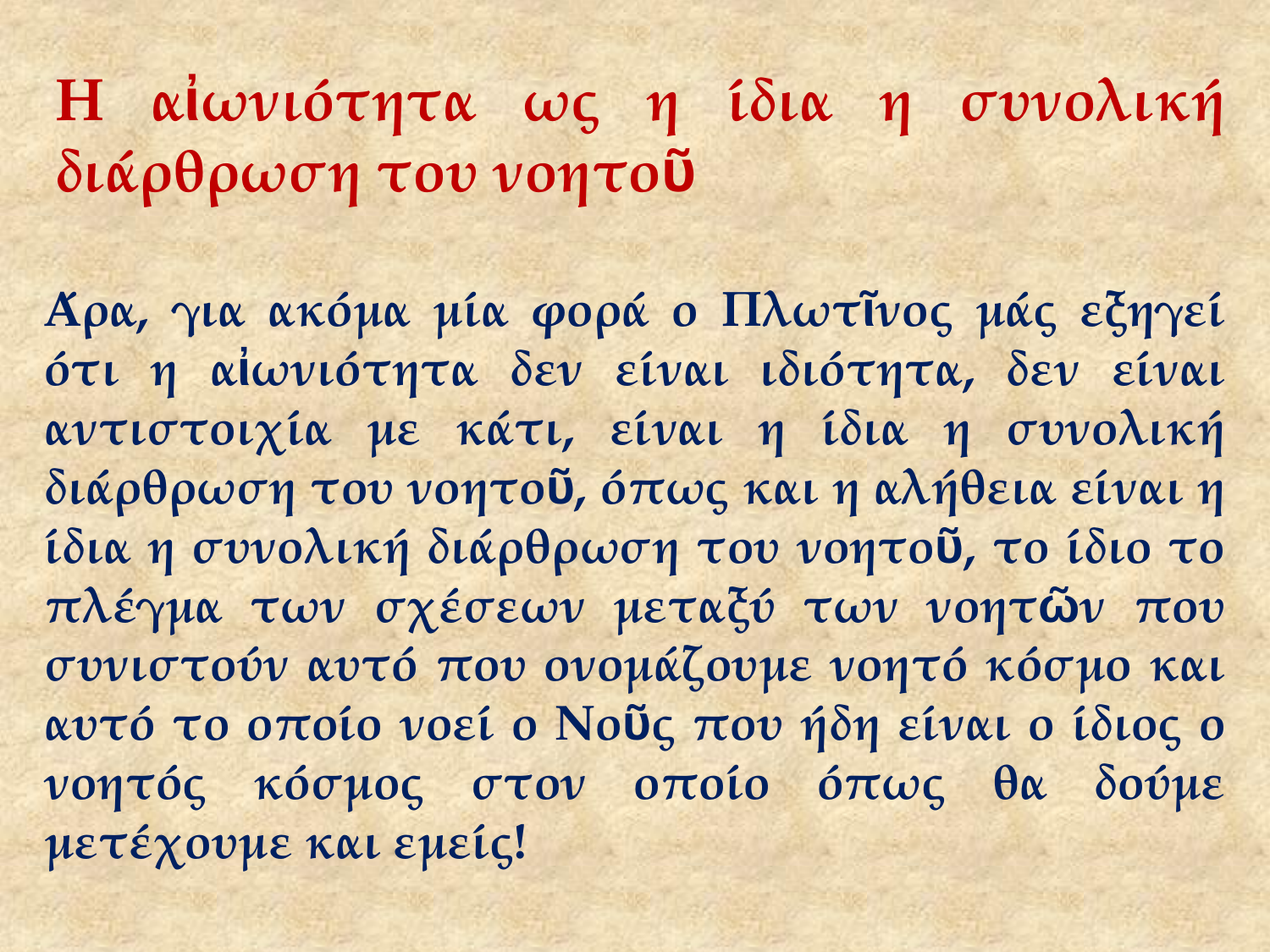

# Η αἰωνιότητα ως η ίδια η συνολική διάρθρωση του νοητοῦ
Άρα, για ακόμα μία φορά ο Πλωτῖνος μάς εξηγεί ότι η αἰωνιότητα δεν είναι ιδιότητα, δεν είναι αντιστοιχία με κάτι, είναι η ίδια η συνολική διάρθρωση του νοητοῦ, όπως και η αλήθεια είναι η ίδια η συνολική διάρθρωση του νοητοῦ, το ίδιο το πλέγμα των σχέσεων μεταξύ των νοητῶν που συνιστούν αυτό που ονομάζουμε νοητό κόσμο και αυτό το οποίο νοεί ο Νοῦς που ήδη είναι ο ίδιος ο νοητός κόσμος στον οποίο όπως θα δούμε μετέχουμε και εμείς!